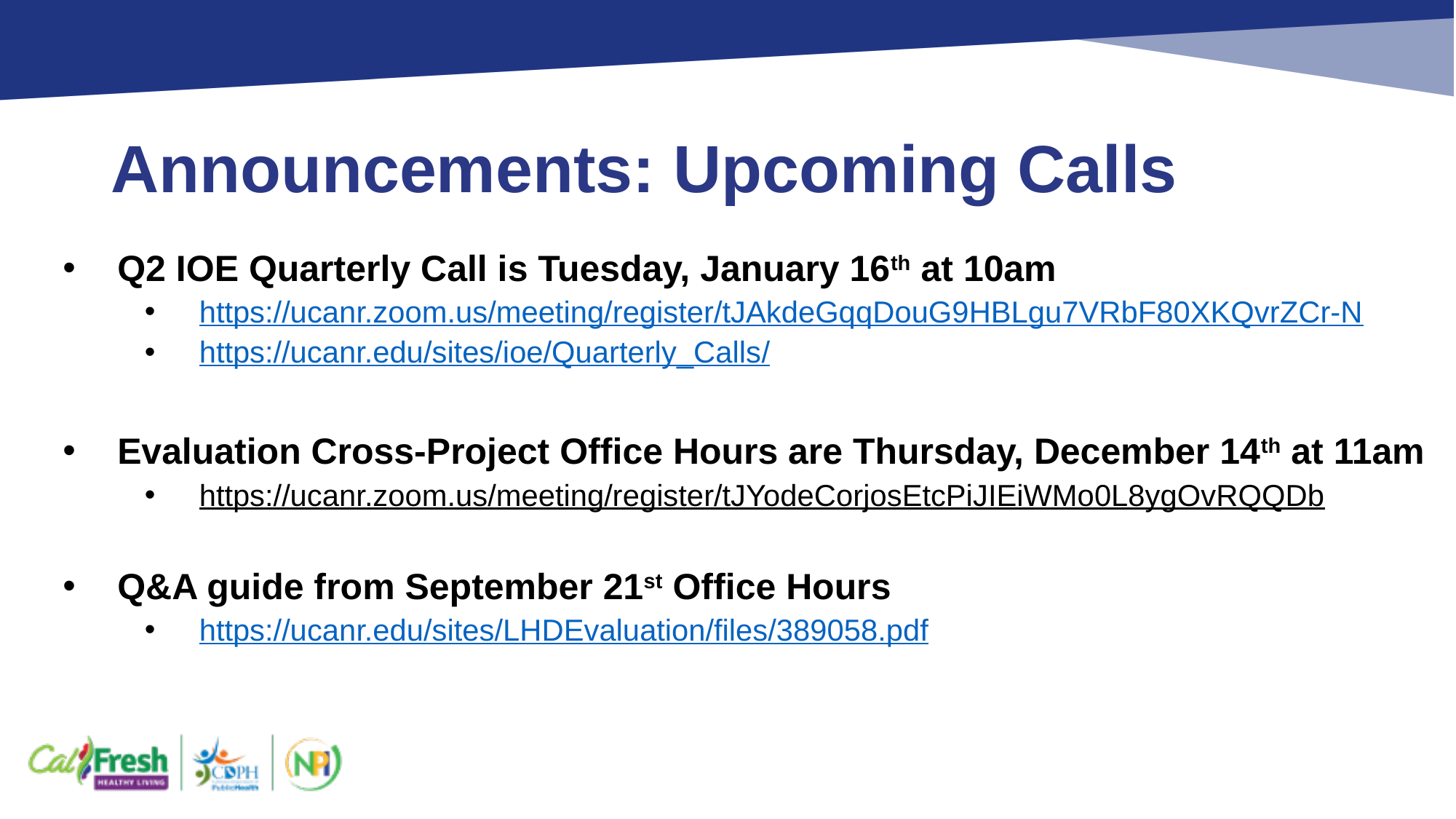

# Announcements: Upcoming Calls
Q2 IOE Quarterly Call is Tuesday, January 16th at 10am
https://ucanr.zoom.us/meeting/register/tJAkdeGqqDouG9HBLgu7VRbF80XKQvrZCr-N
https://ucanr.edu/sites/ioe/Quarterly_Calls/

Evaluation Cross-Project Office Hours are Thursday, December 14th at 11am
https://ucanr.zoom.us/meeting/register/tJYodeCorjosEtcPiJIEiWMo0L8ygOvRQQDb

Q&A guide from September 21st Office Hours
https://ucanr.edu/sites/LHDEvaluation/files/389058.pdf